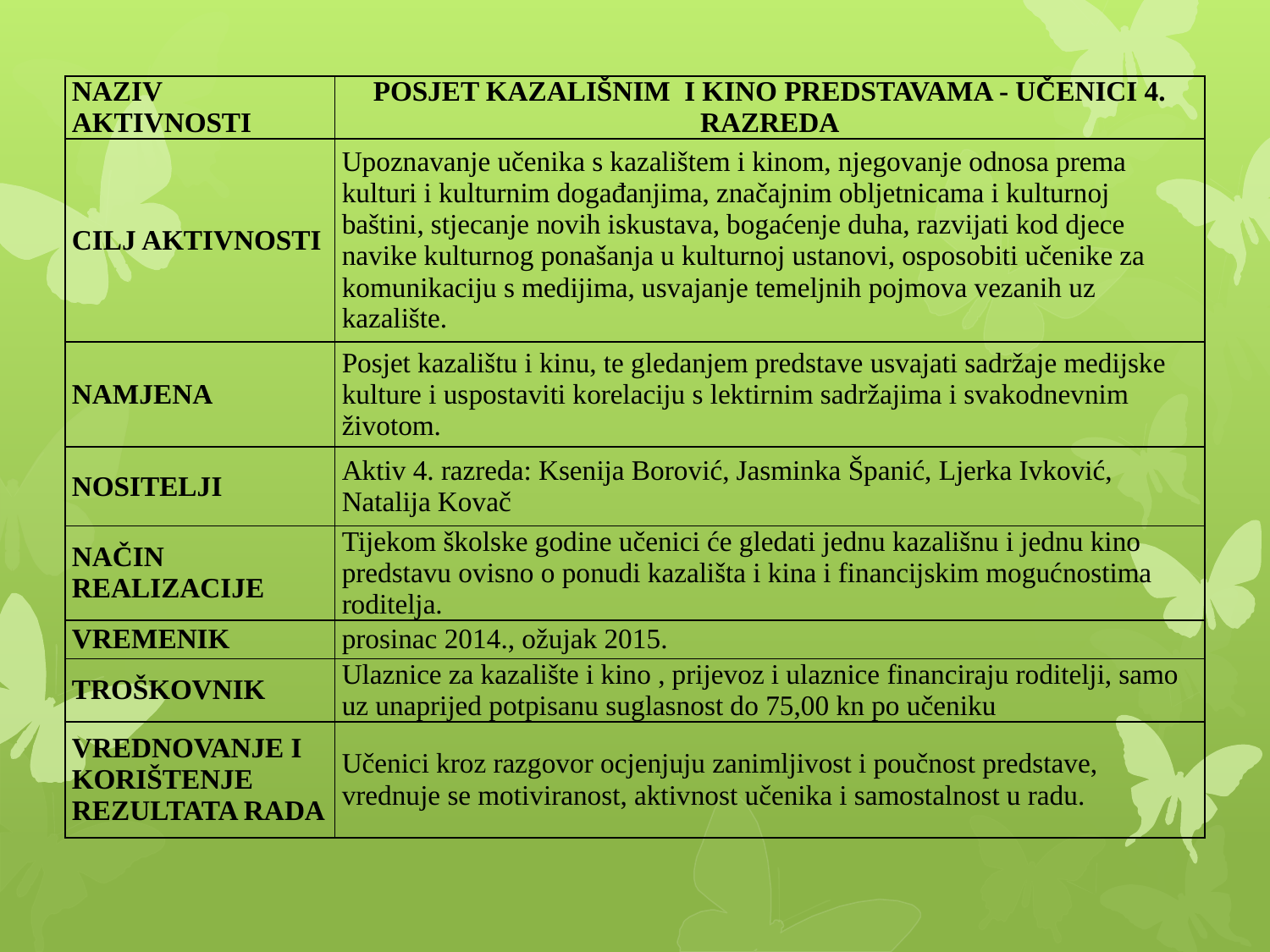

| NAZIV AKTIVNOSTI | POSJET KAZALIŠNIM I KINO PREDSTAVAMA - UČENICI 4. RAZREDA |
| --- | --- |
| CILJ AKTIVNOSTI | Upoznavanje učenika s kazalištem i kinom, njegovanje odnosa prema kulturi i kulturnim događanjima, značajnim obljetnicama i kulturnoj baštini, stjecanje novih iskustava, bogaćenje duha, razvijati kod djece navike kulturnog ponašanja u kulturnoj ustanovi, osposobiti učenike za komunikaciju s medijima, usvajanje temeljnih pojmova vezanih uz kazalište. |
| NAMJENA | Posjet kazalištu i kinu, te gledanjem predstave usvajati sadržaje medijske kulture i uspostaviti korelaciju s lektirnim sadržajima i svakodnevnim životom. |
| NOSITELJI | Aktiv 4. razreda: Ksenija Borović, Jasminka Španić, Ljerka Ivković, Natalija Kovač |
| NAČIN REALIZACIJE | Tijekom školske godine učenici će gledati jednu kazališnu i jednu kino predstavu ovisno o ponudi kazališta i kina i financijskim mogućnostima roditelja. |
| VREMENIK | prosinac 2014., ožujak 2015. |
| TROŠKOVNIK | Ulaznice za kazalište i kino , prijevoz i ulaznice financiraju roditelji, samo uz unaprijed potpisanu suglasnost do 75,00 kn po učeniku |
| VREDNOVANJE I KORIŠTENJE REZULTATA RADA | Učenici kroz razgovor ocjenjuju zanimljivost i poučnost predstave, vrednuje se motiviranost, aktivnost učenika i samostalnost u radu. |